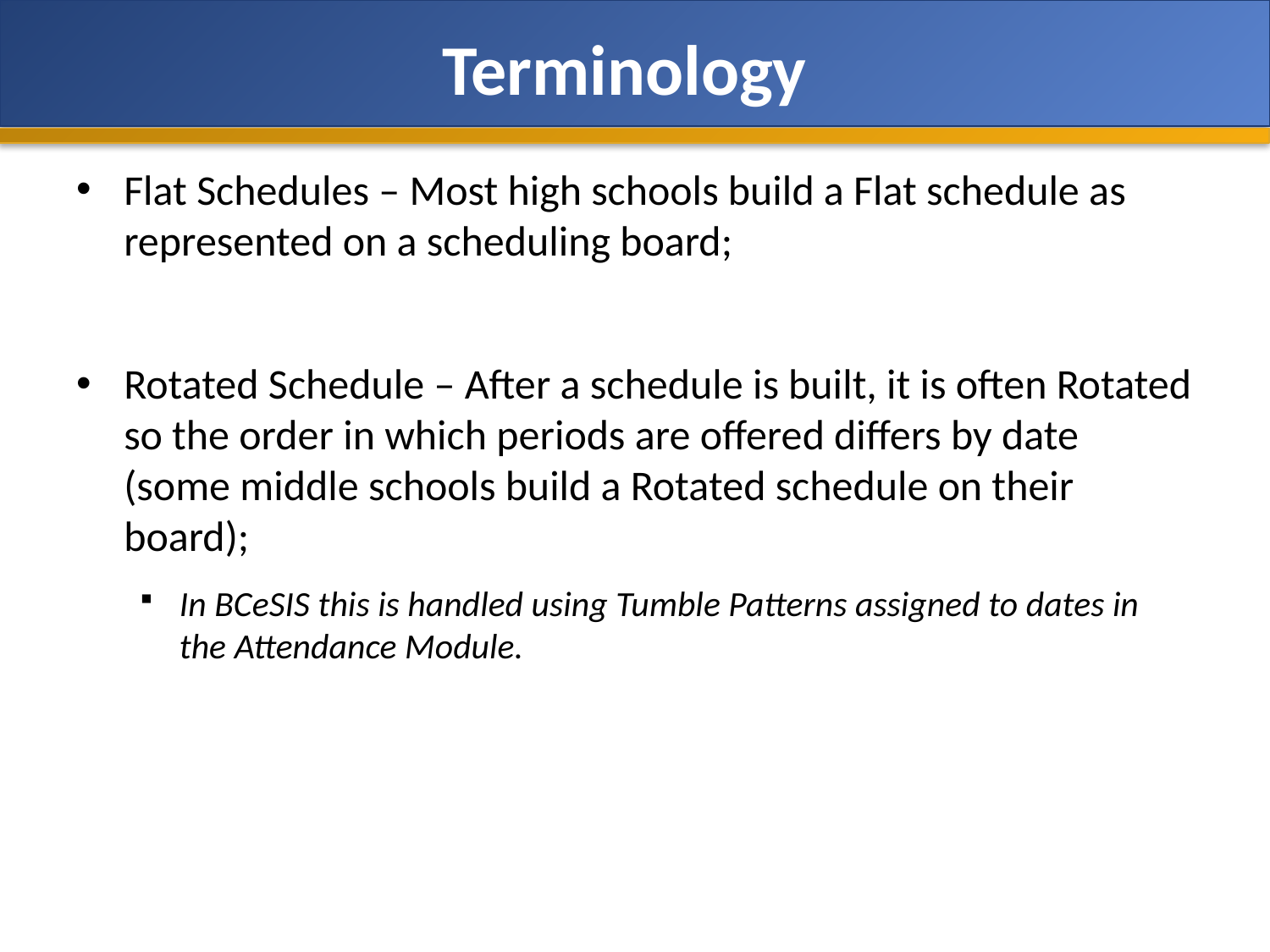

# Terminology
Flat Schedules – Most high schools build a Flat schedule as represented on a scheduling board;

Rotated Schedule – After a schedule is built, it is often Rotated so the order in which periods are offered differs by date (some middle schools build a Rotated schedule on their board);
In BCeSIS this is handled using Tumble Patterns assigned to dates in the Attendance Module.